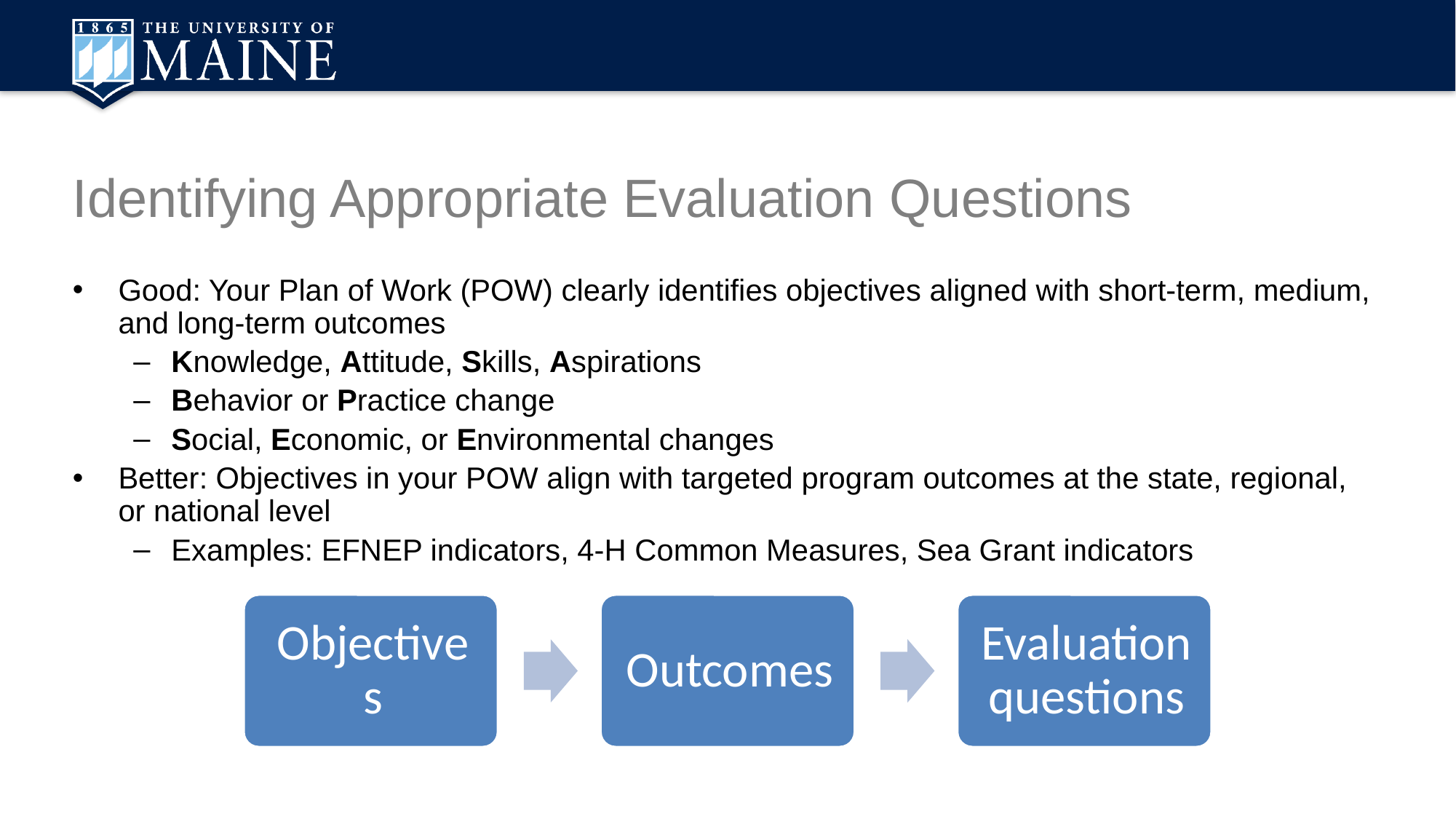

Identifying Appropriate Evaluation Questions
Good: Your Plan of Work (POW) clearly identifies objectives aligned with short-term, medium, and long-term outcomes
Knowledge, Attitude, Skills, Aspirations
Behavior or Practice change
Social, Economic, or Environmental changes
Better: Objectives in your POW align with targeted program outcomes at the state, regional, or national level
Examples: EFNEP indicators, 4-H Common Measures, Sea Grant indicators

Objectives

Outcomes

Evaluation questions